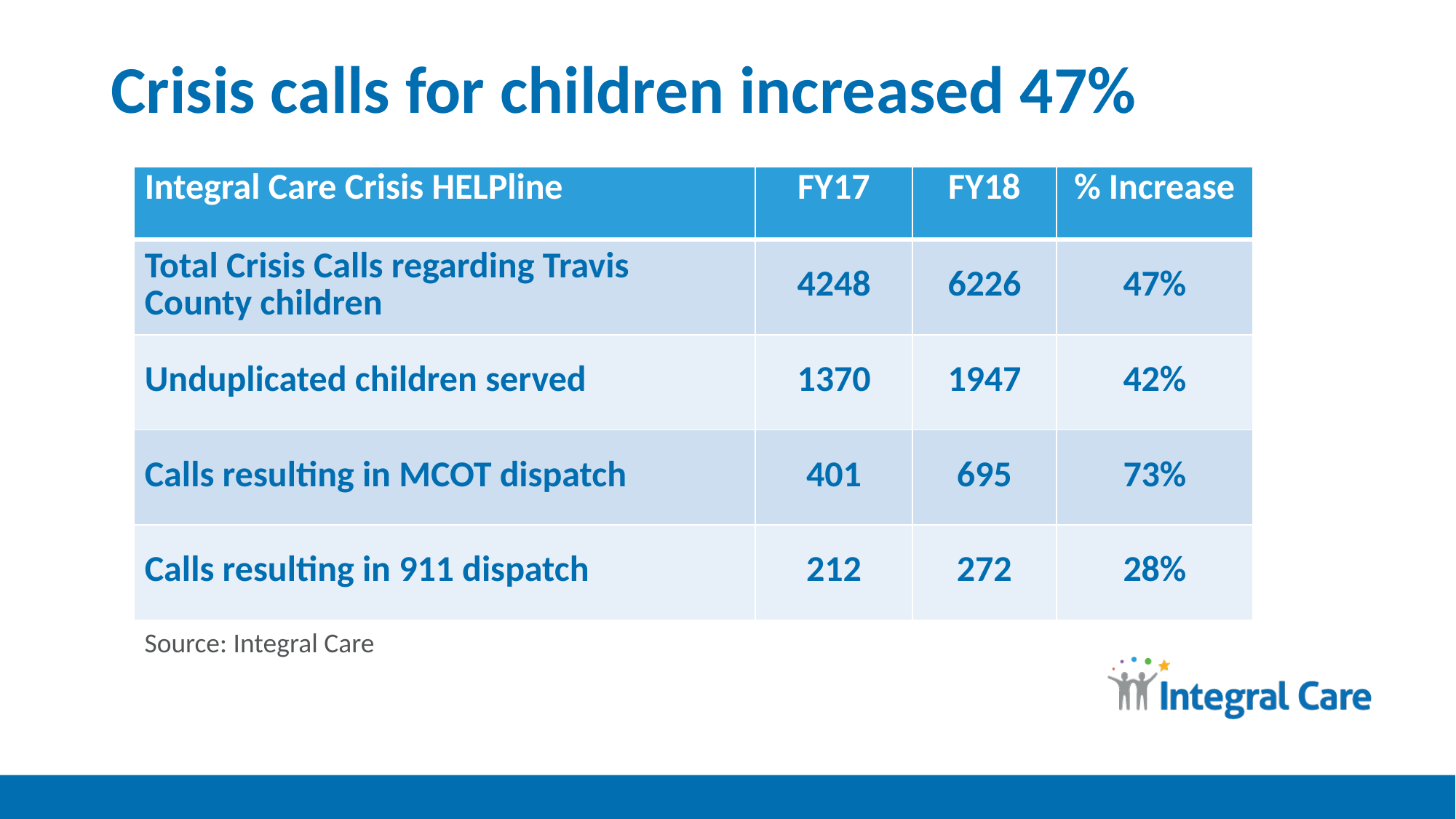

# Crisis calls for children increased 47%
| Integral Care Crisis HELPline | FY17 | FY18 | % Increase |
| --- | --- | --- | --- |
| Total Crisis Calls regarding Travis County children | 4248 | 6226 | 47% |
| Unduplicated children served | 1370 | 1947 | 42% |
| Calls resulting in MCOT dispatch | 401 | 695 | 73% |
| Calls resulting in 911 dispatch | 212 | 272 | 28% |
Source: Integral Care